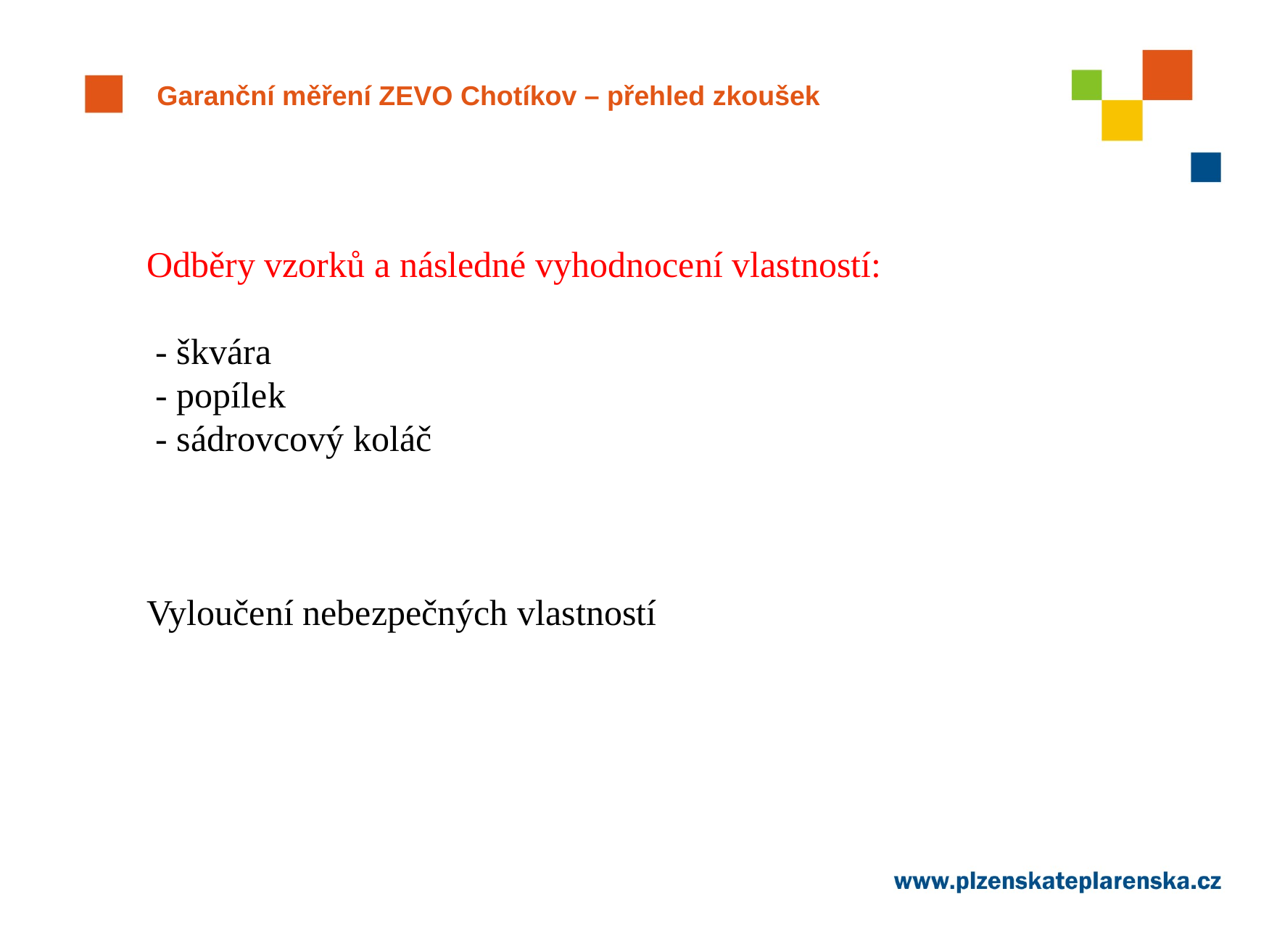

Garanční měření ZEVO Chotíkov – přehled zkoušek
Odběry vzorků a následné vyhodnocení vlastností:

 - škvára
 - popílek
 - sádrovcový koláč

Vyloučení nebezpečných vlastností